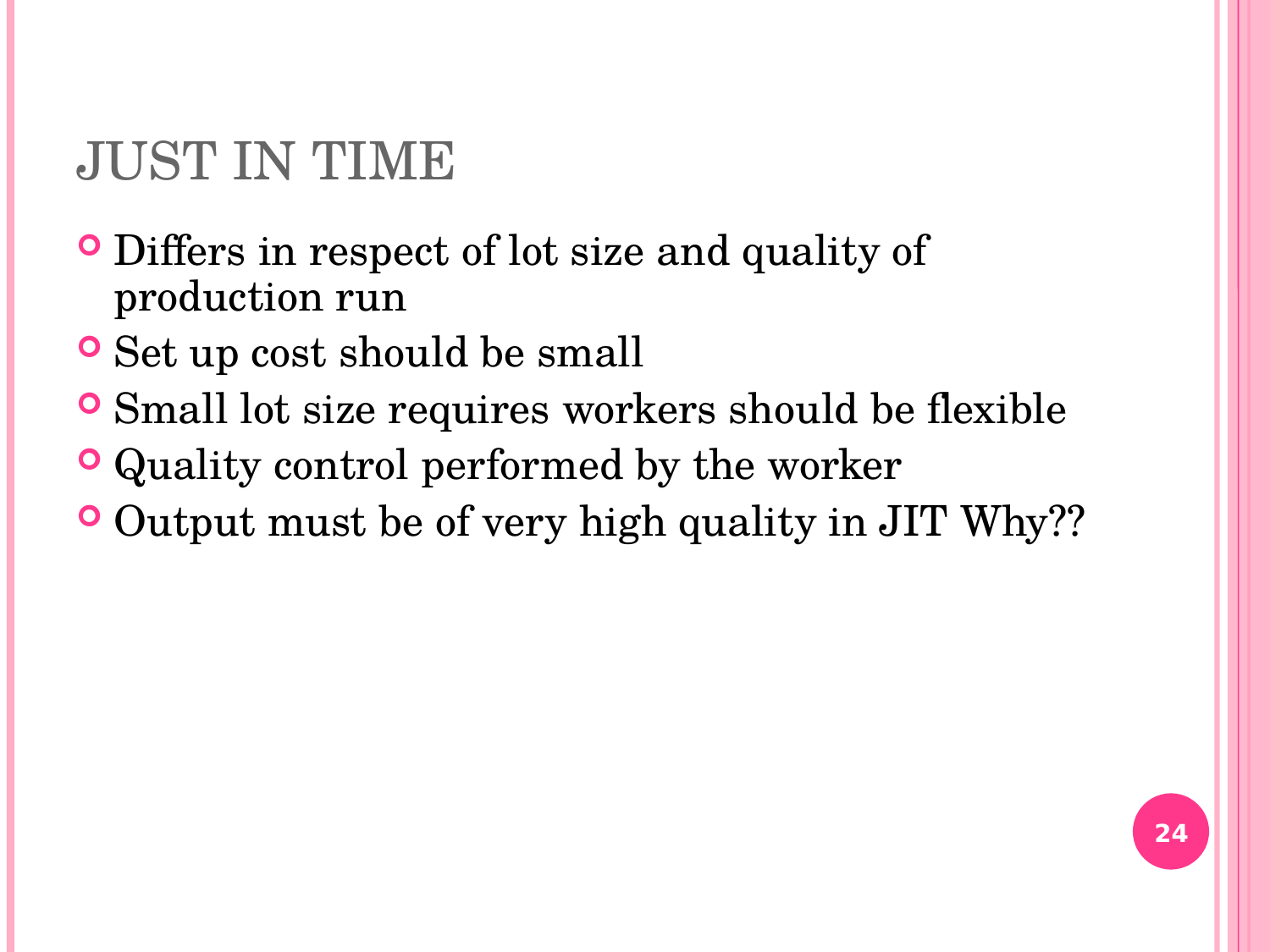

JUST IN TIME
Differs in respect of lot size and quality of production run
Set up cost should be small
Small lot size requires workers should be flexible
Quality control performed by the worker
Output must be of very high quality in JIT Why??
24